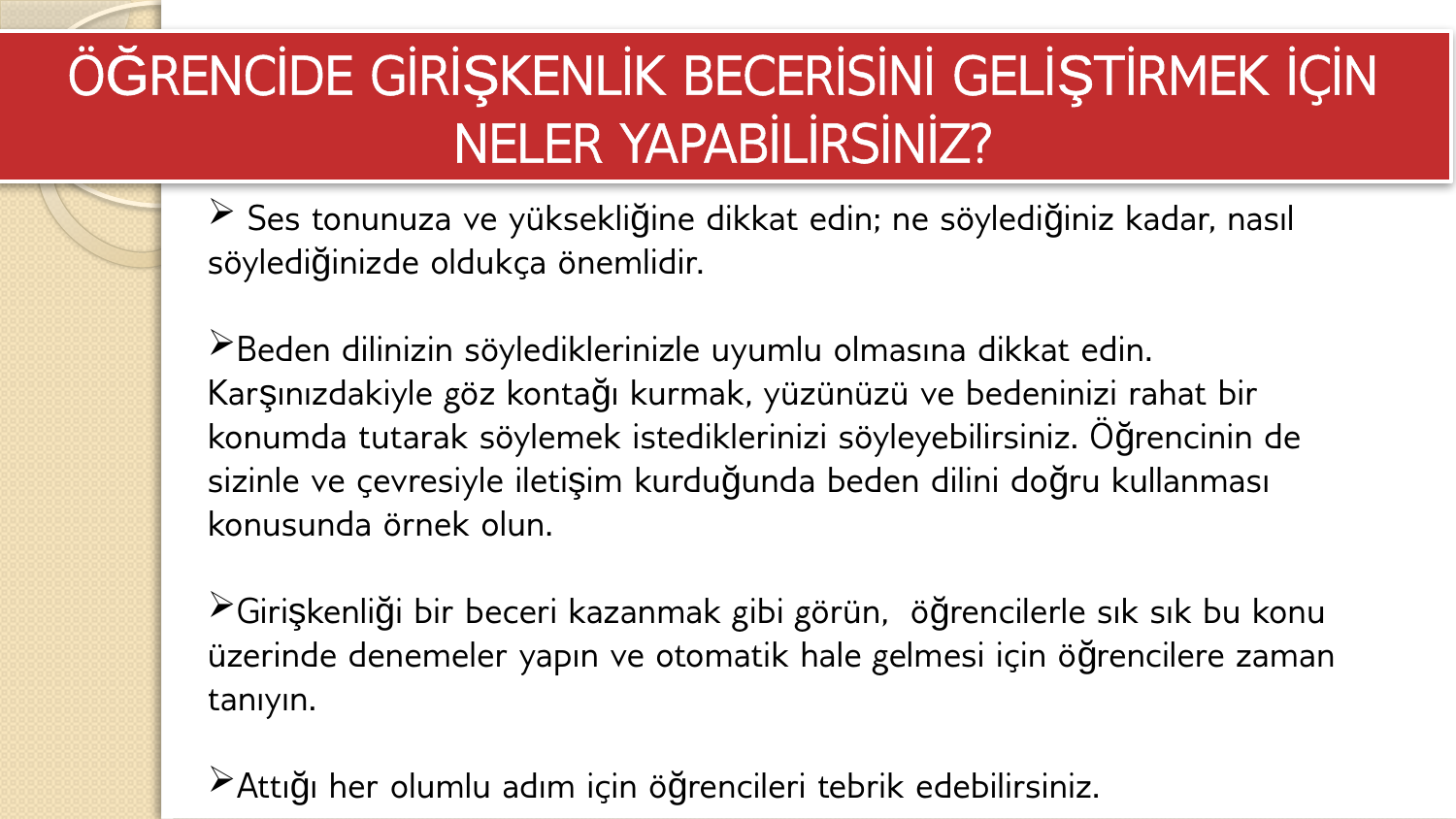

ÖĞRENCİDE GİRİŞKENLİK BECERİSİNİ GELİŞTİRMEK İÇİN NELER YAPABİLİRSİNİZ?
 Ses tonunuza ve yüksekliğine dikkat edin; ne söylediğiniz kadar, nasıl söylediğinizde oldukça önemlidir.

Beden dilinizin söylediklerinizle uyumlu olmasına dikkat edin. Karşınızdakiyle göz kontağı kurmak, yüzünüzü ve bedeninizi rahat bir konumda tutarak söylemek istediklerinizi söyleyebilirsiniz. Öğrencinin de sizinle ve çevresiyle iletişim kurduğunda beden dilini doğru kullanması konusunda örnek olun.

Girişkenliği bir beceri kazanmak gibi görün,  öğrencilerle sık sık bu konu üzerinde denemeler yapın ve otomatik hale gelmesi için öğrencilere zaman tanıyın.

Attığı her olumlu adım için öğrencileri tebrik edebilirsiniz.